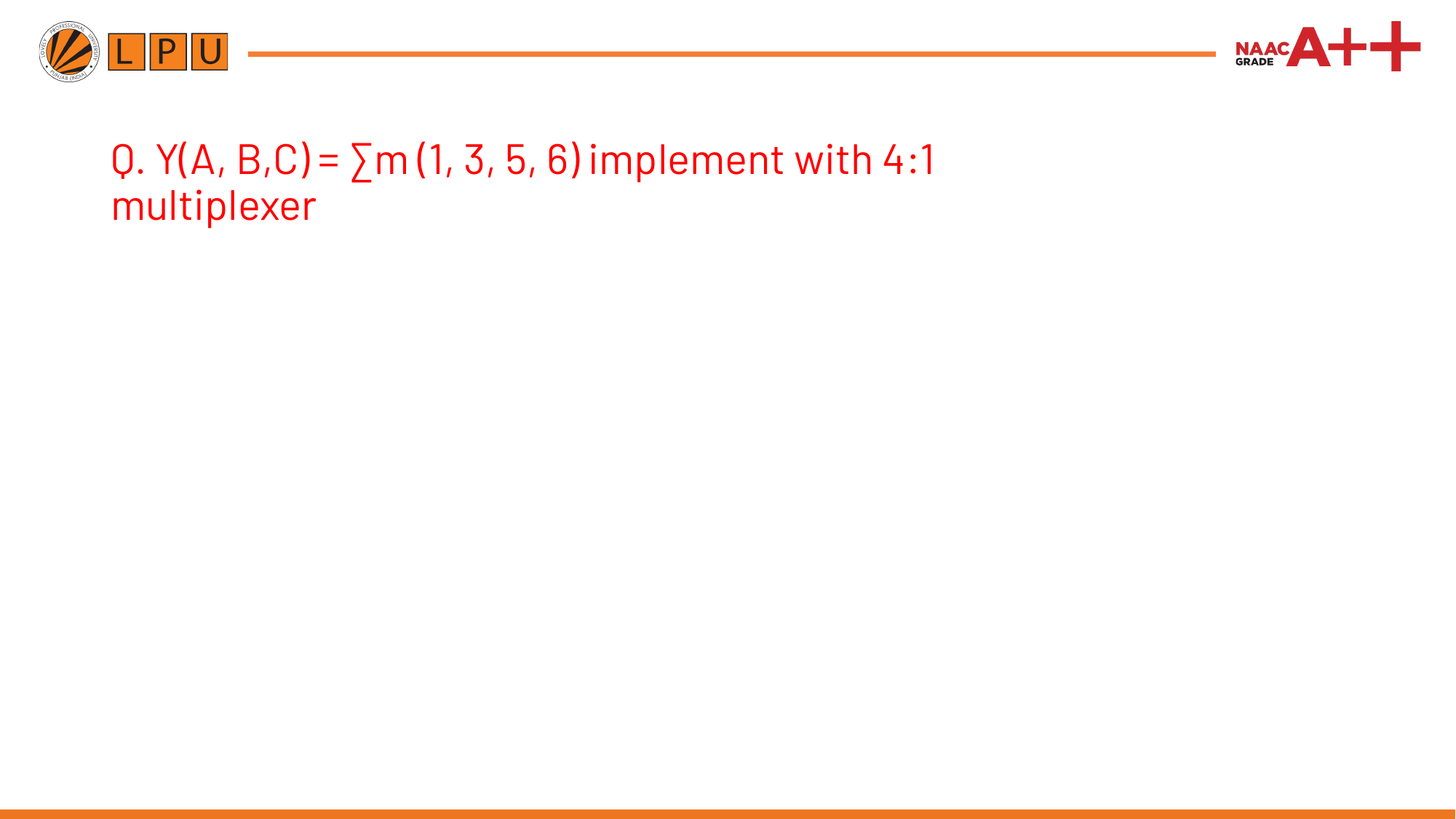

Q. Y(A, B,C) = ∑m (1, 3, 5, 6) implement with 4:1 multiplexer